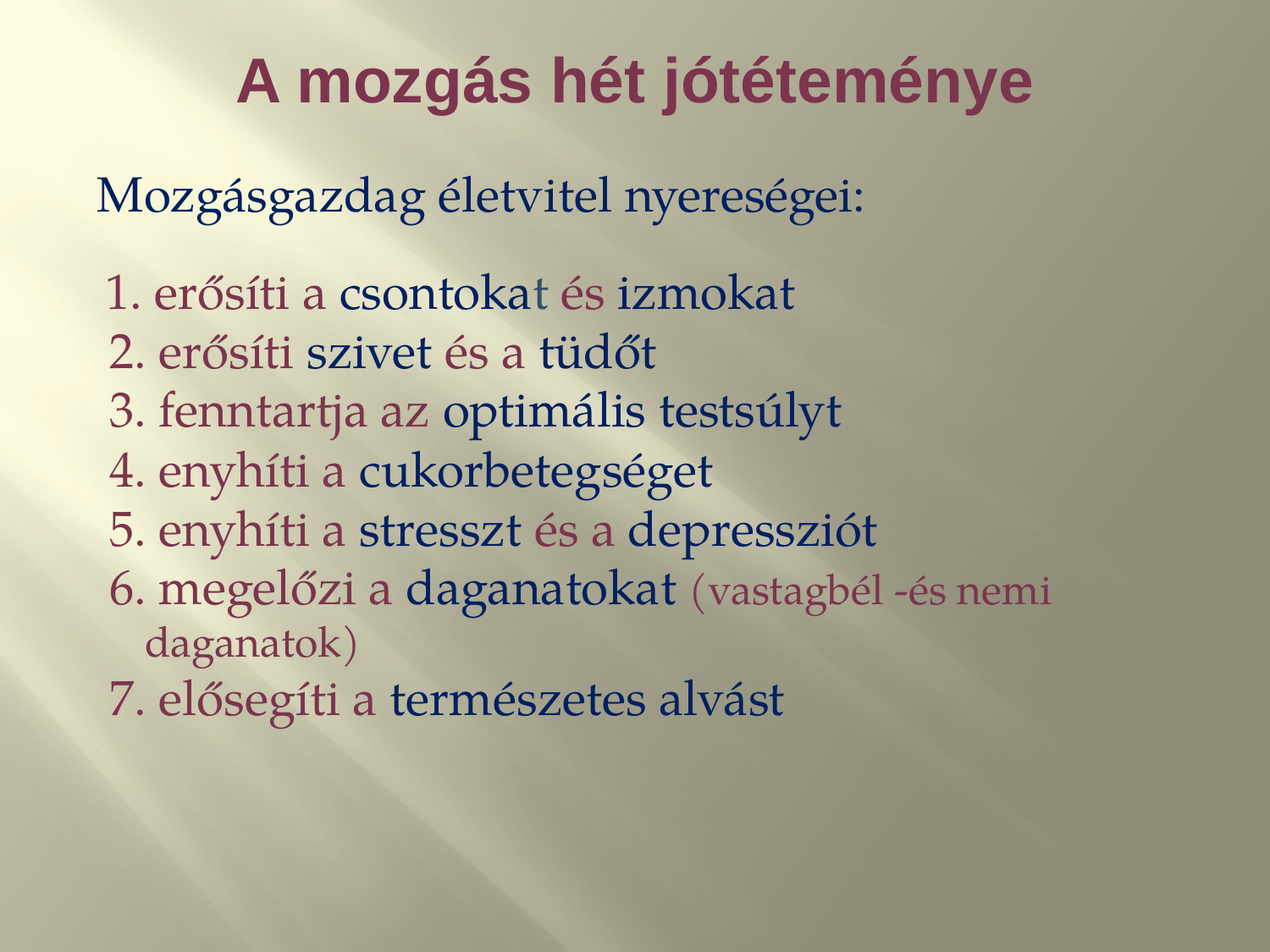

# A mozgás hét jótéteménye
Mozgásgazdag életvitel nyereségei:

 1. erősíti a csontokat és izmokat
 2. erősíti szivet és a tüdőt
 3. fenntartja az optimális testsúlyt
 4. enyhíti a cukorbetegséget
 5. enyhíti a stresszt és a depressziót
 6. megelőzi a daganatokat (vastagbél -és nemi daganatok)
 7. elősegíti a természetes alvást